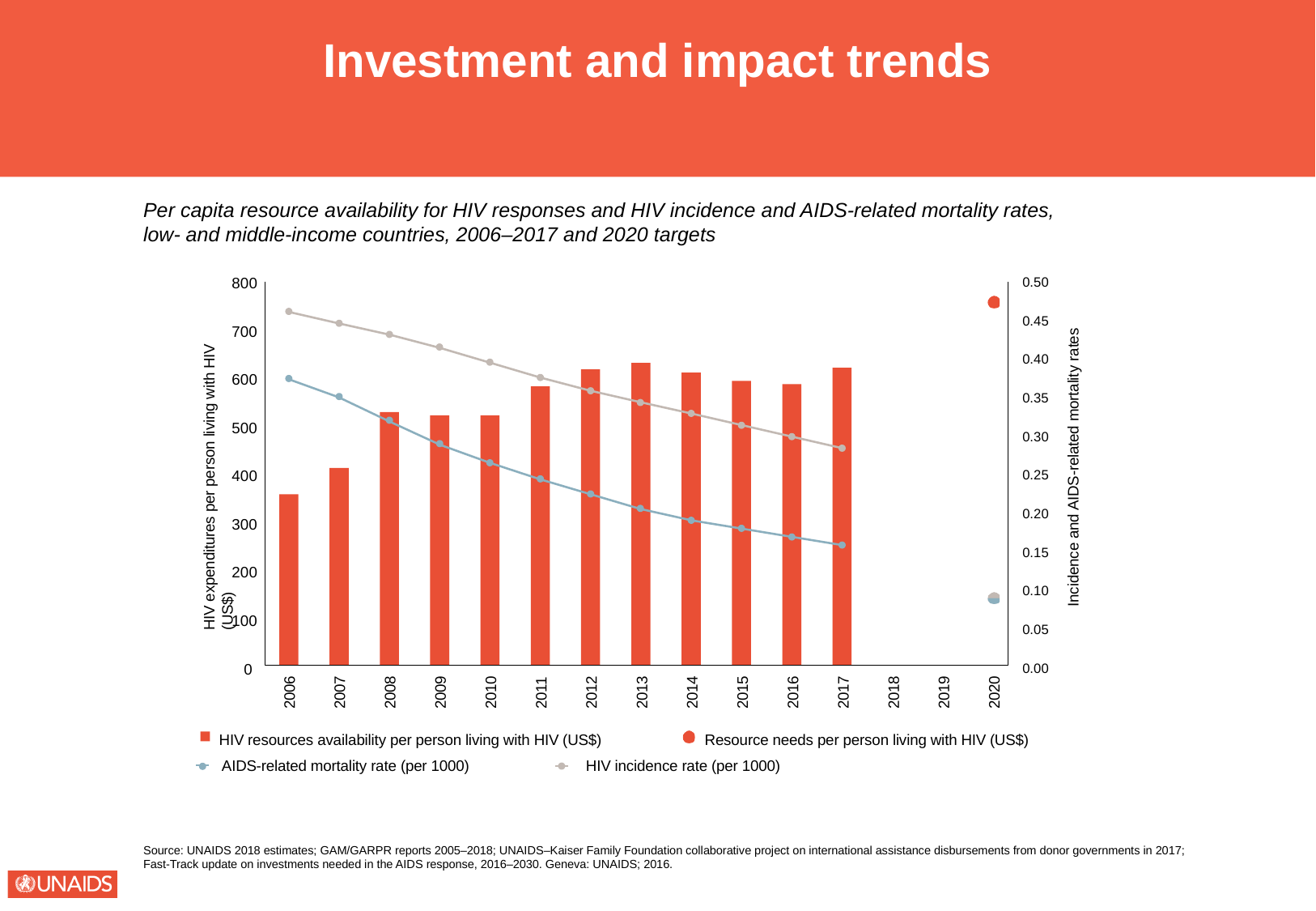

Investment and impact trends
Per capita resource availability for HIV responses and HIV incidence and AIDS-related mortality rates,
low- and middle-income countries, 2006–2017 and 2020 targets
800
0.50

HIV expenditures per person living with HIV (US$)

0.45

Incidence and AIDS-related mortality rates

700

0.40

600

0.35

500

0.30

400
0.25

0.20

300

0.15
200
0.10

100
0.05
0
0.00
2006
2007
2008
2009
2010
2011
2012
2013
2014
2015
2016
2017
2018
2019
2020
HIV resources availability per person living with HIV (US$)	Resource needs per person living with HIV (US$)
AIDS-related mortality rate (per 1000)	HIV incidence rate (per 1000)

Source: UNAIDS 2018 estimates; GAM/GARPR reports 2005–2018; UNAIDS–Kaiser Family Foundation collaborative project on international assistance disbursements from donor governments in 2017;
Fast-Track update on investments needed in the AIDS response, 2016–2030. Geneva: UNAIDS; 2016.